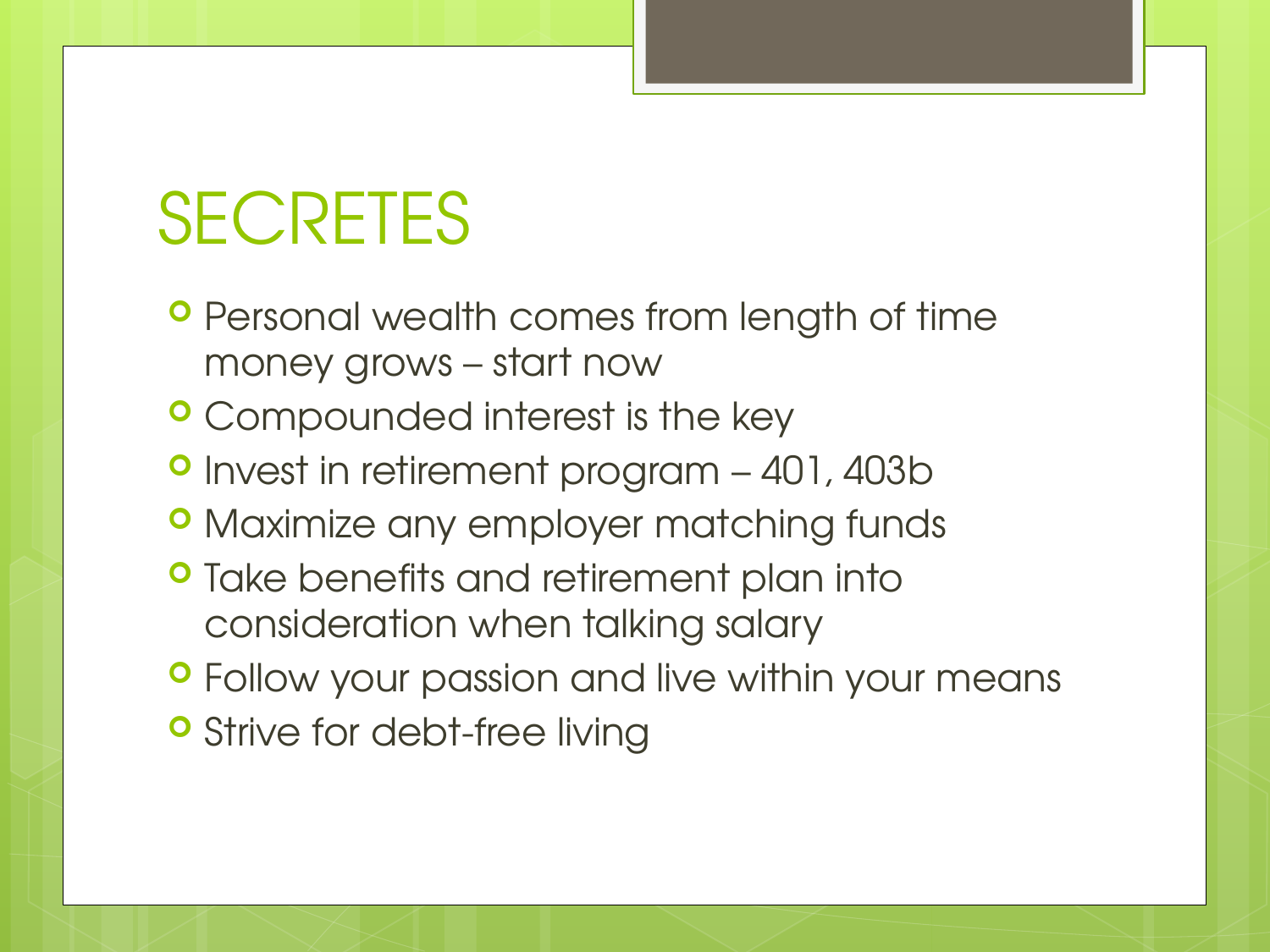

# SECRETES
Personal wealth comes from length of time money grows – start now
Compounded interest is the key
Invest in retirement program – 401, 403b
Maximize any employer matching funds
Take benefits and retirement plan into consideration when talking salary
Follow your passion and live within your means
Strive for debt-free living